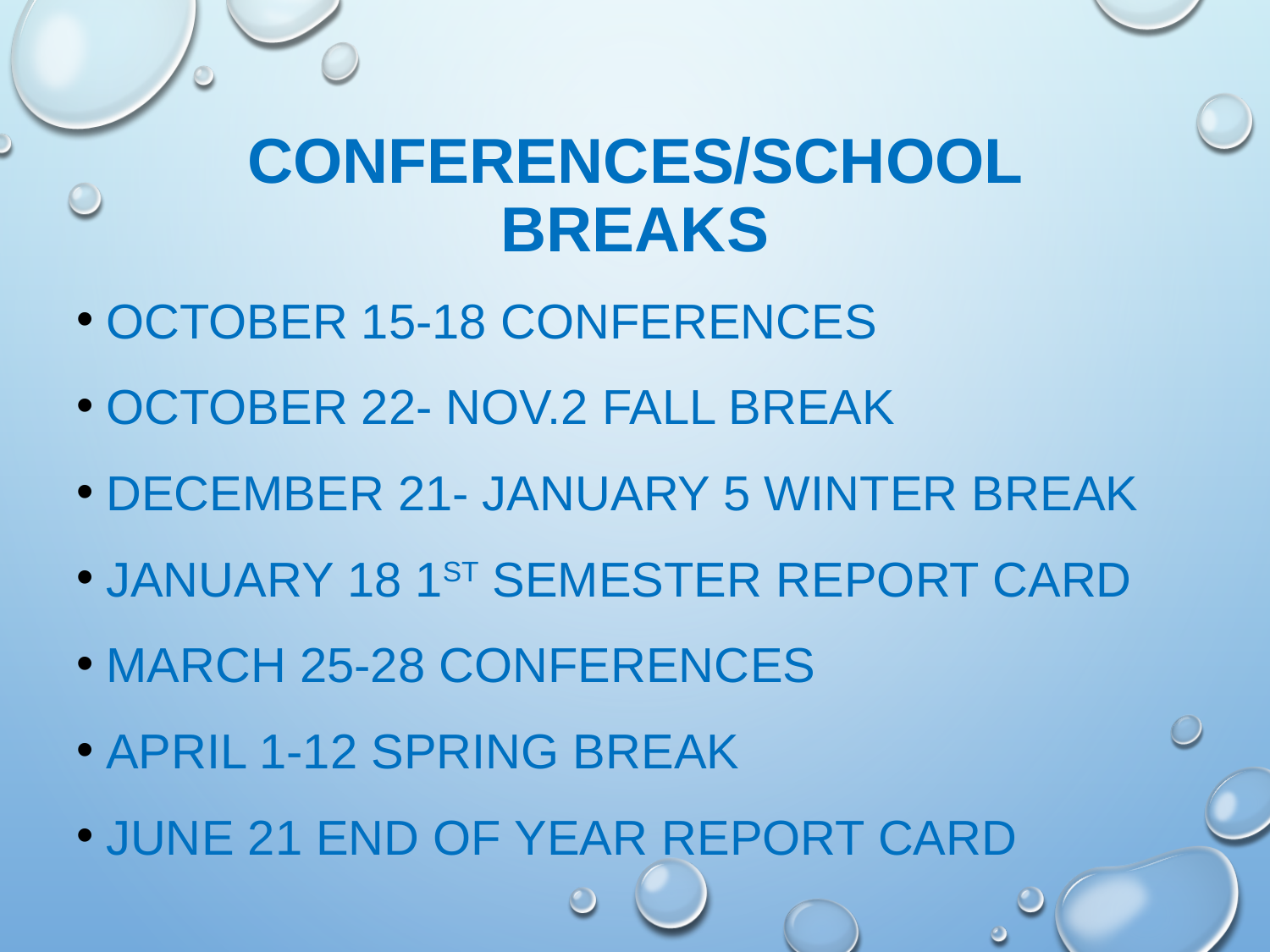

# Conferences/School Breaks
October 15-18 Conferences
October 22- Nov.2 Fall Break
December 21- January 5 Winter Break
January 18 1st semester report card
March 25-28 Conferences
April 1-12 Spring Break
June 21 End of Year Report Card